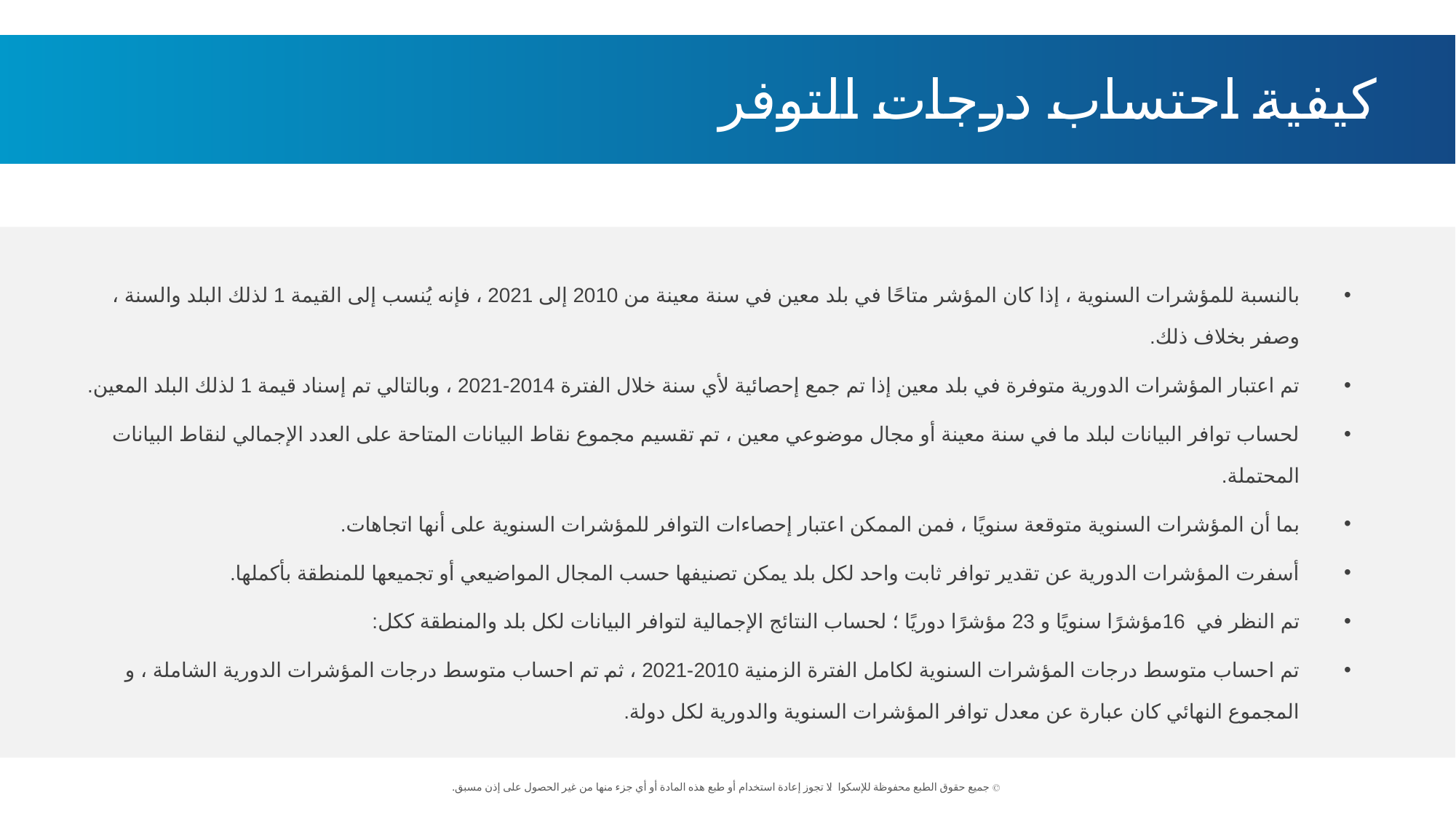

كيفية احتساب درجات التوفر
بالنسبة للمؤشرات السنوية ، إذا كان المؤشر متاحًا في بلد معين في سنة معينة من 2010 إلى 2021 ، فإنه يُنسب إلى القيمة 1 لذلك البلد والسنة ، وصفر بخلاف ذلك.
تم اعتبار المؤشرات الدورية متوفرة في بلد معين إذا تم جمع إحصائية لأي سنة خلال الفترة 2014-2021 ، وبالتالي تم إسناد قيمة 1 لذلك البلد المعين.
لحساب توافر البيانات لبلد ما في سنة معينة أو مجال موضوعي معين ، تم تقسيم مجموع نقاط البيانات المتاحة على العدد الإجمالي لنقاط البيانات المحتملة.
بما أن المؤشرات السنوية متوقعة سنويًا ، فمن الممكن اعتبار إحصاءات التوافر للمؤشرات السنوية على أنها اتجاهات.
أسفرت المؤشرات الدورية عن تقدير توافر ثابت واحد لكل بلد يمكن تصنيفها حسب المجال المواضيعي أو تجميعها للمنطقة بأكملها.
تم النظر في  16مؤشرًا سنويًا و 23 مؤشرًا دوريًا ؛ لحساب النتائج الإجمالية لتوافر البيانات لكل بلد والمنطقة ككل:
تم احساب متوسط درجات المؤشرات السنوية لكامل الفترة الزمنية 2010-2021 ، ثم تم احساب متوسط درجات المؤشرات الدورية الشاملة ، و المجموع النهائي كان عبارة عن معدل توافر المؤشرات السنوية والدورية لكل دولة.